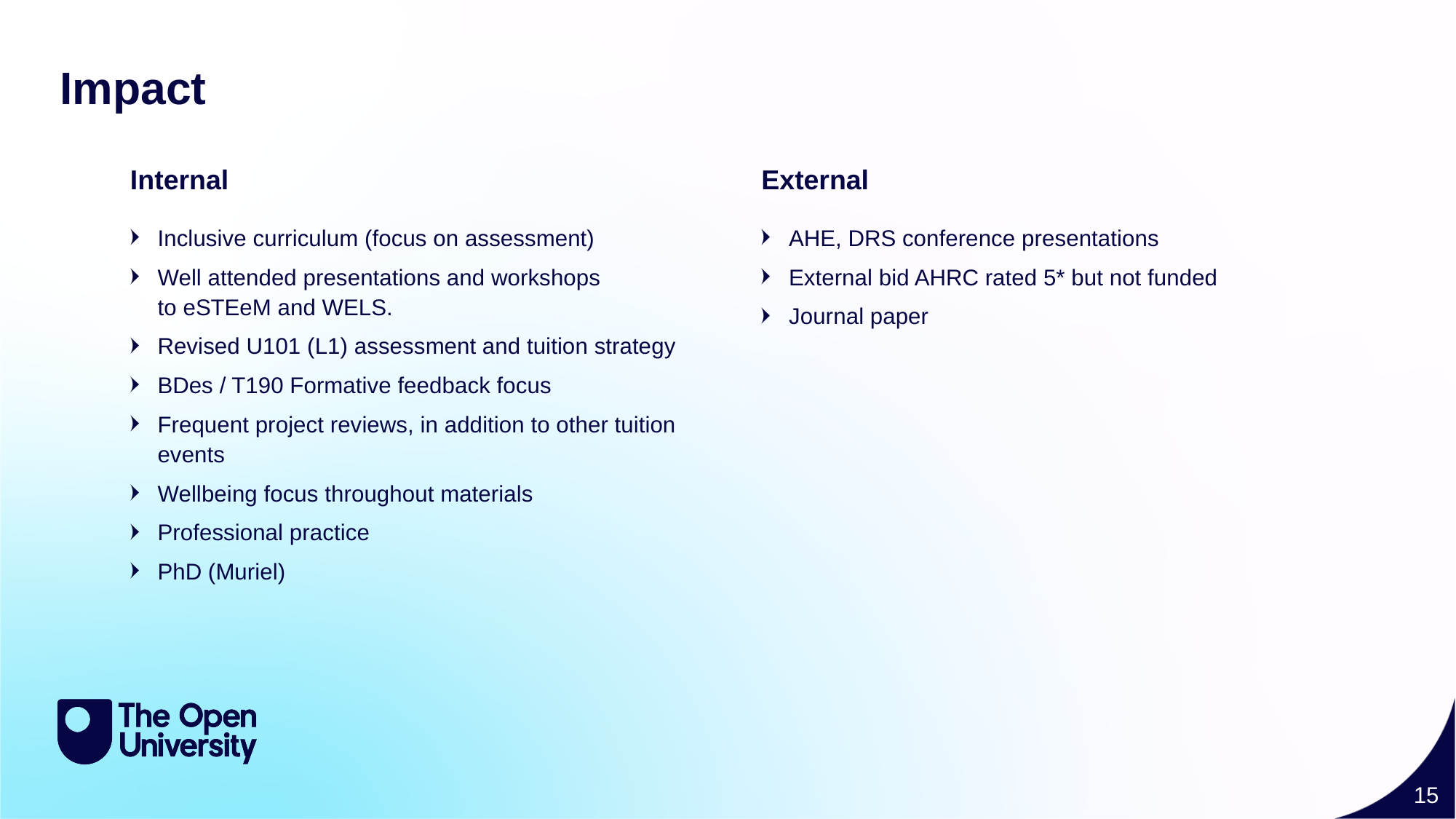

Impact
Internal
External
Inclusive curriculum (focus on assessment)
Well attended presentations and workshops to eSTEeM and WELS.
Revised U101 (L1) assessment and tuition strategy
BDes / T190 Formative feedback focus
Frequent project reviews, in addition to other tuition events
Wellbeing focus throughout materials
Professional practice
PhD (Muriel)
AHE, DRS conference presentations
External bid AHRC rated 5* but not funded
Journal paper